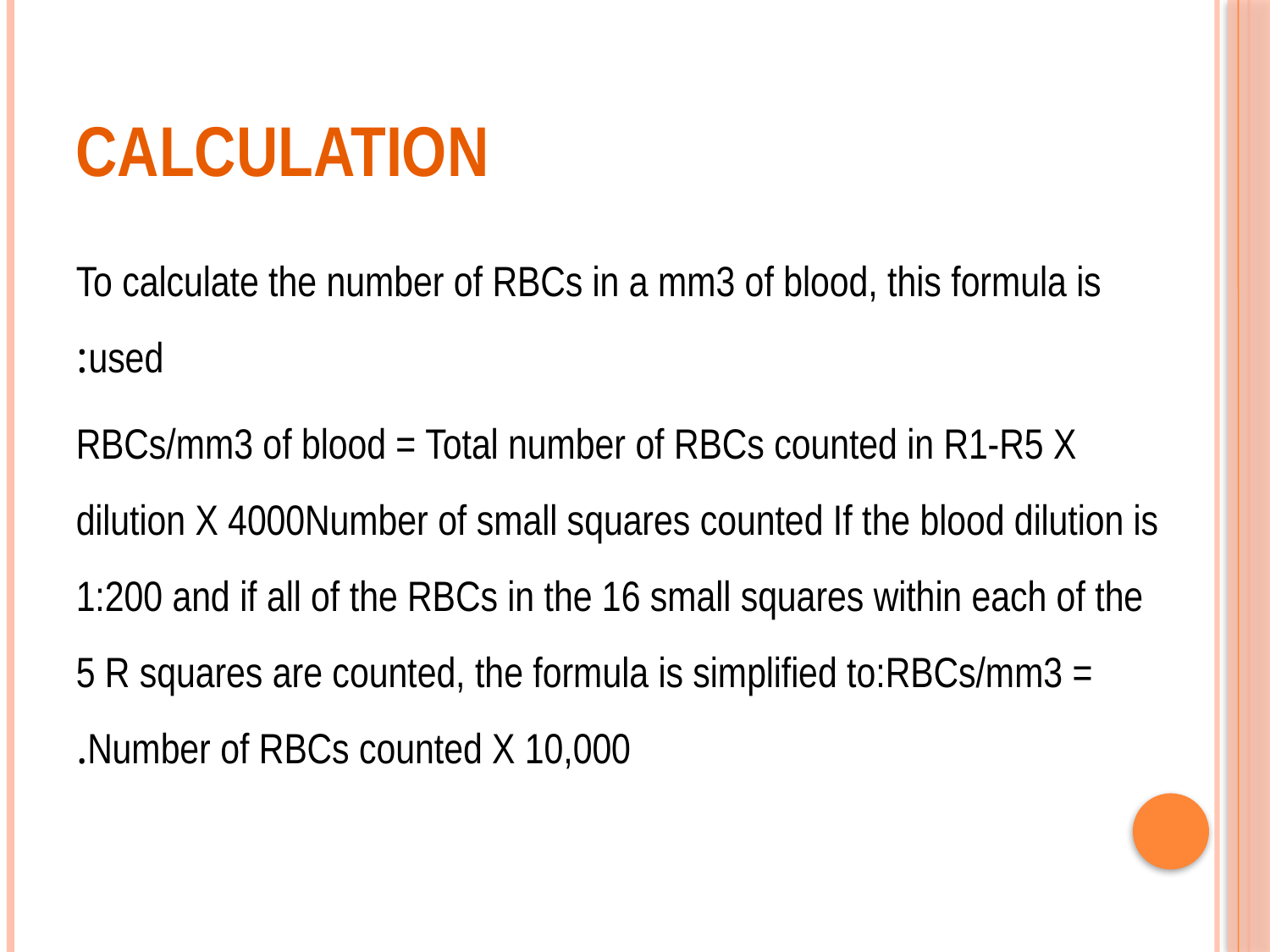

# calculation
To calculate the number of RBCs in a mm3 of blood, this formula is used:
RBCs/mm3 of blood = Total number of RBCs counted in R1-R5 X dilution X 4000Number of small squares counted If the blood dilution is 1:200 and if all of the RBCs in the 16 small squares within each of the 5 R squares are counted, the formula is simplified to:RBCs/mm3 = Number of RBCs counted X 10,000.